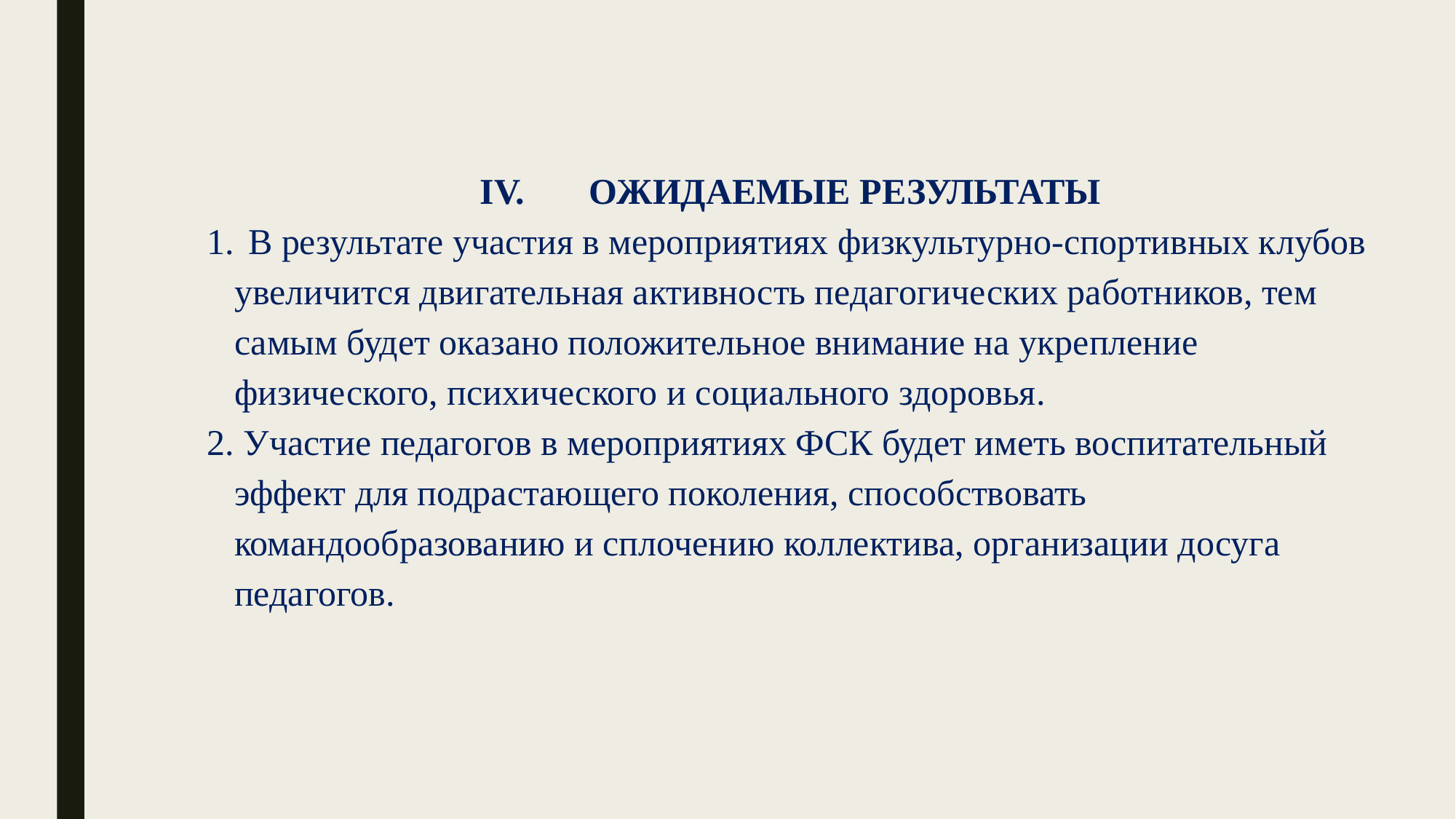

IV.	ОЖИДАЕМЫЕ РЕЗУЛЬТАТЫ
В результате участия в мероприятиях физкультурно-спортивных клубов
увеличится двигательная активность педагогических работников, тем самым будет оказано положительное внимание на укрепление физического, психического и социального здоровья.
2. Участие педагогов в мероприятиях ФСК будет иметь воспитательный
эффект для подрастающего поколения, способствовать командообразованию и сплочению коллектива, организации досуга педагогов.